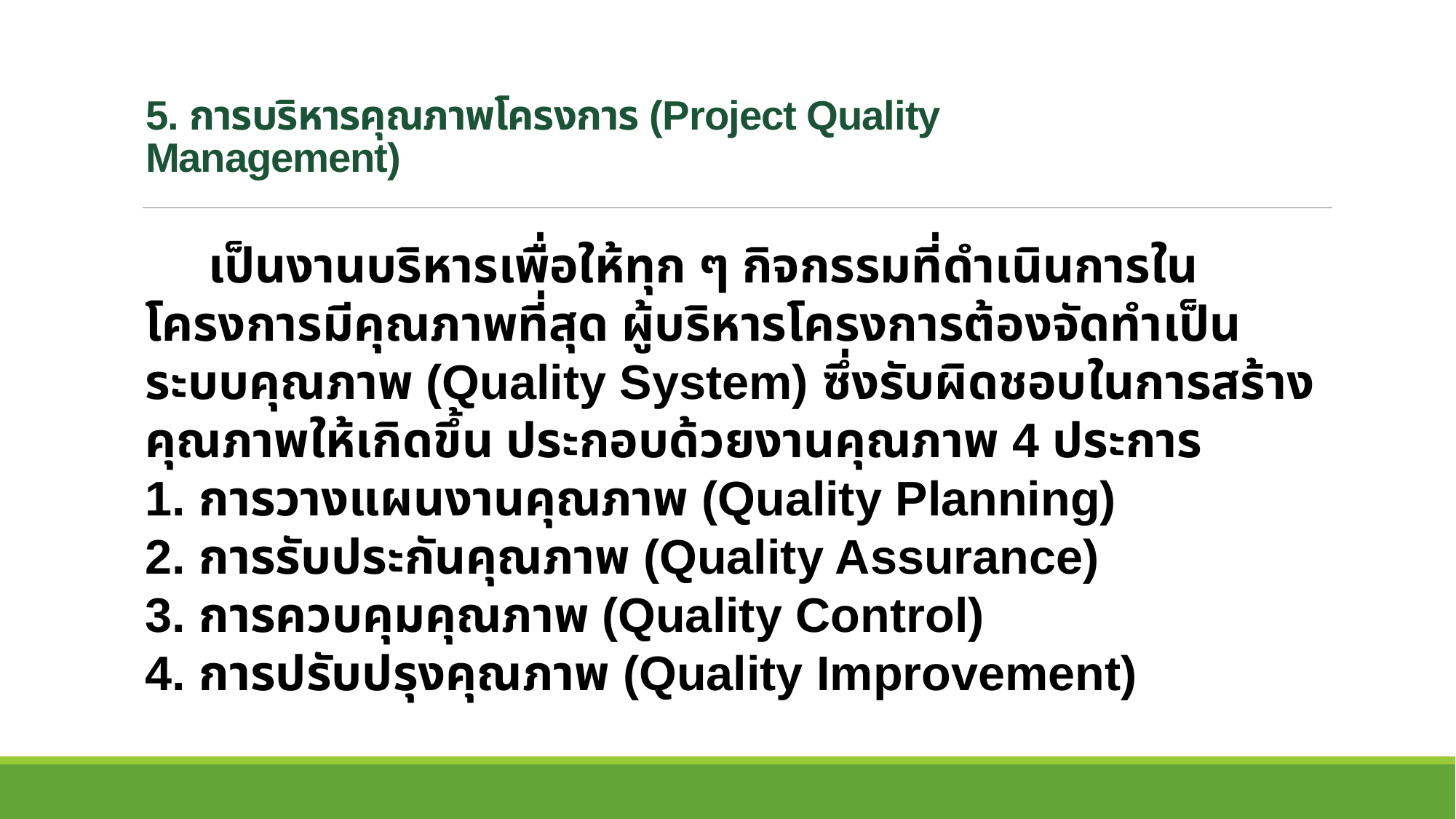

# 5. การบริหารคุณภาพโครงการ (Project Quality Management)
     เป็นงานบริหารเพื่อให้ทุก ๆ กิจกรรมที่ดำเนินการในโครงการมีคุณภาพที่สุด ผู้บริหารโครงการต้องจัดทำเป็นระบบคุณภาพ (Quality System) ซึ่งรับผิดชอบในการสร้างคุณภาพให้เกิดขึ้น ประกอบด้วยงานคุณภาพ 4 ประการ
1. การวางแผนงานคุณภาพ (Quality Planning)
2. การรับประกันคุณภาพ (Quality Assurance)
3. การควบคุมคุณภาพ (Quality Control)
4. การปรับปรุงคุณภาพ (Quality Improvement)